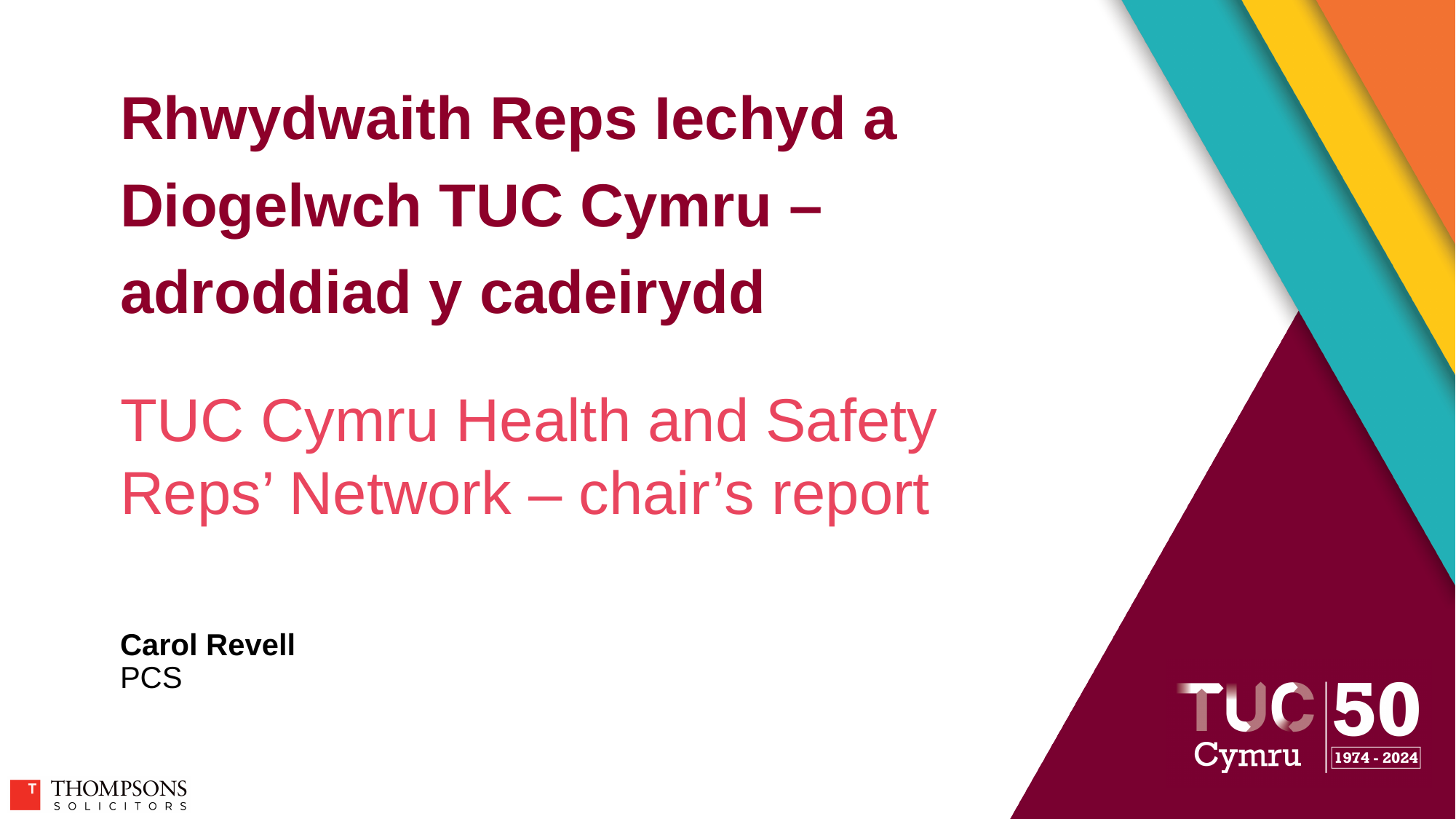

Rhwydwaith Reps Iechyd a Diogelwch TUC Cymru – adroddiad y cadeirydd
# TUC Cymru Health and Safety Reps’ Network – chair’s report
Carol Revell
PCS